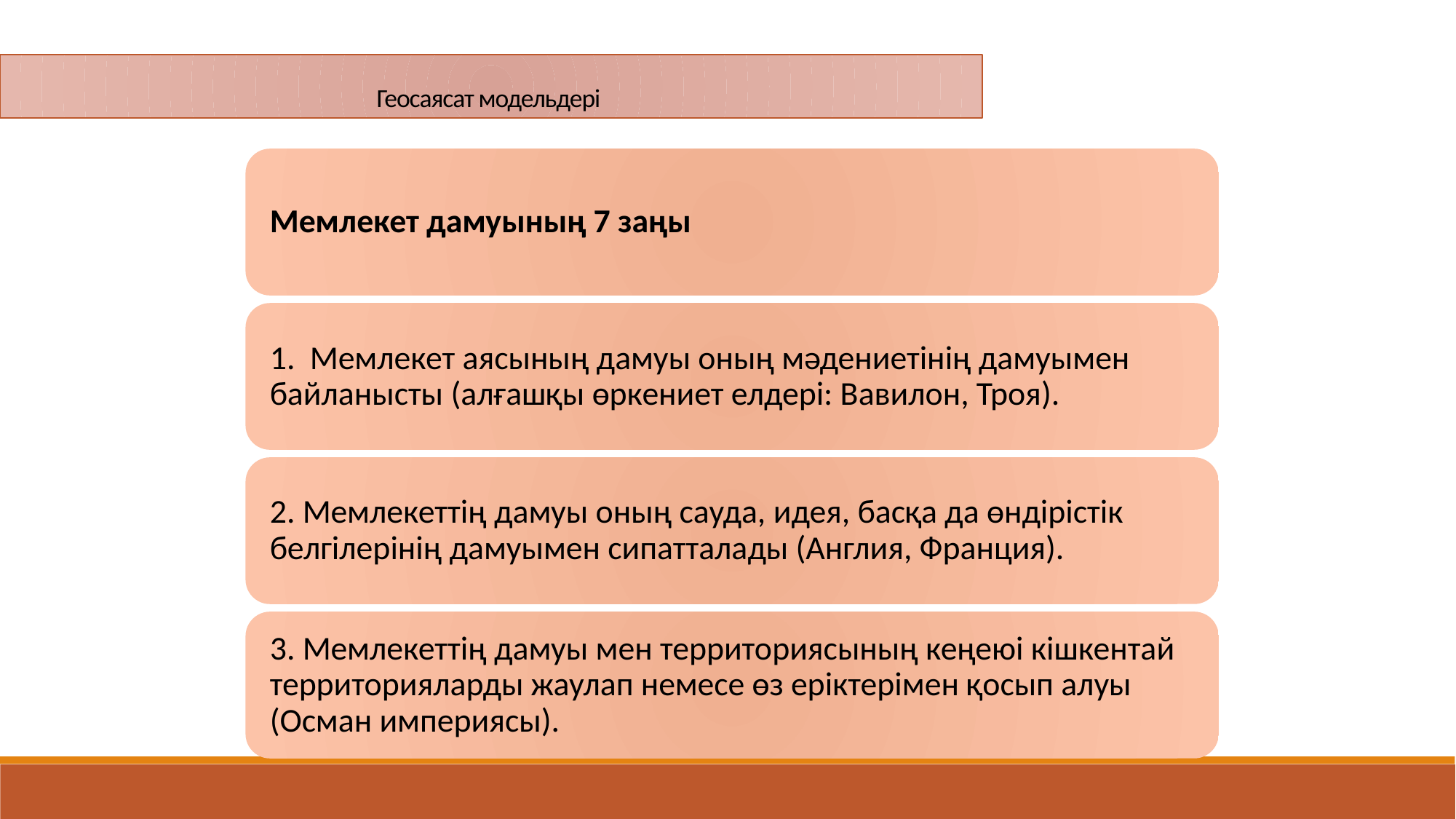

Геосаясат модельдері
Мемлекет дамуының 7 заңы
1.  Мемлекет аясының дамуы оның мәдениетінің дамуымен байланысты (алғашқы өркениет елдері: Вавилон, Троя).
2. Мемлекеттің дамуы оның сауда, идея, басқа да өндірістік белгілерінің дамуымен сипатталады (Англия, Франция).
3. Мемлекеттің дамуы мен территориясының кеңеюі кішкентай территорияларды жаулап немесе өз еріктерімен қосып алуы (Осман империясы).